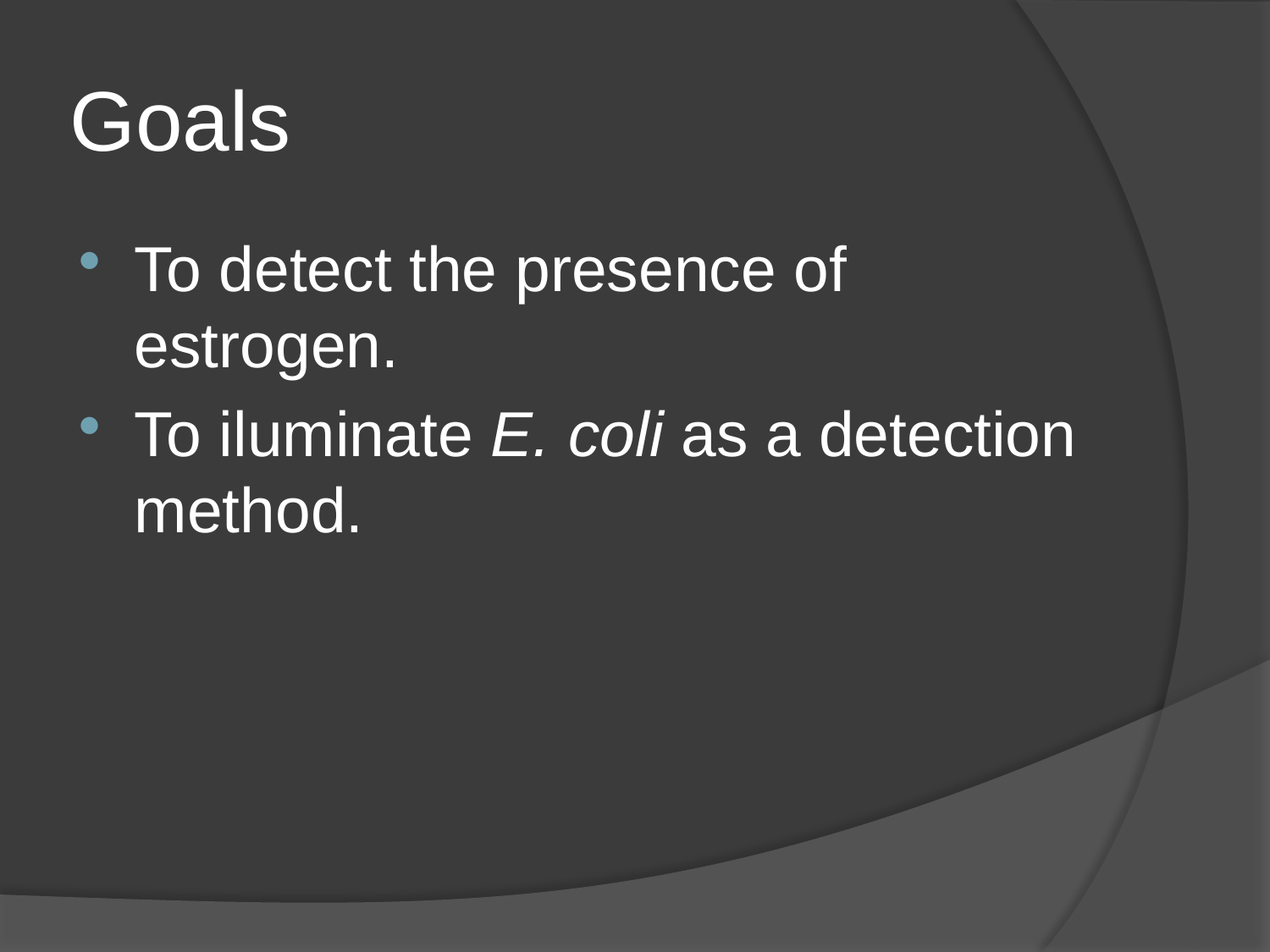

# Goals
To detect the presence of estrogen.
To iluminate E. coli as a detection method.